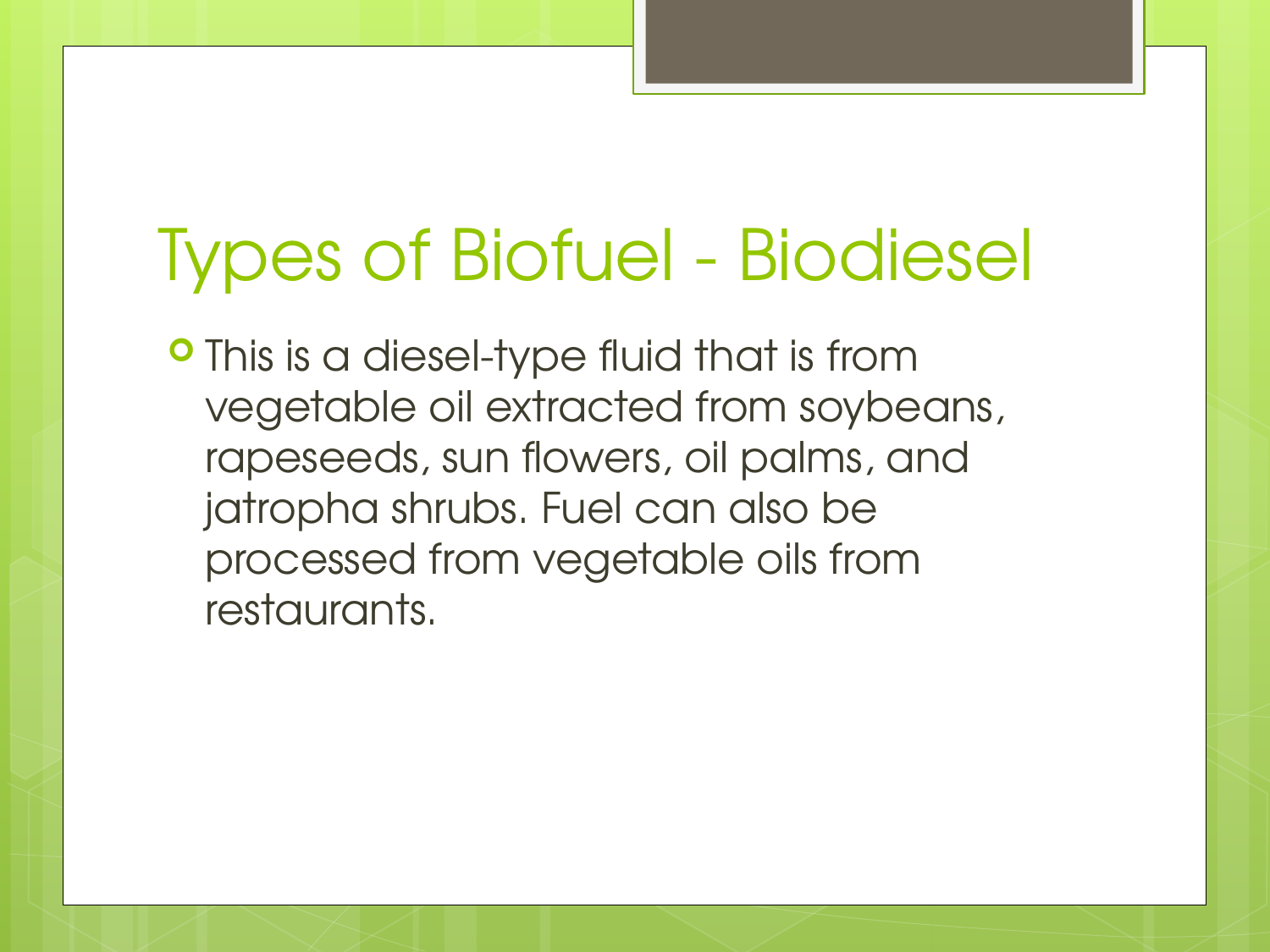

# Types of Biofuel - Biodiesel
This is a diesel-type fluid that is from vegetable oil extracted from soybeans, rapeseeds, sun flowers, oil palms, and jatropha shrubs. Fuel can also be processed from vegetable oils from restaurants.